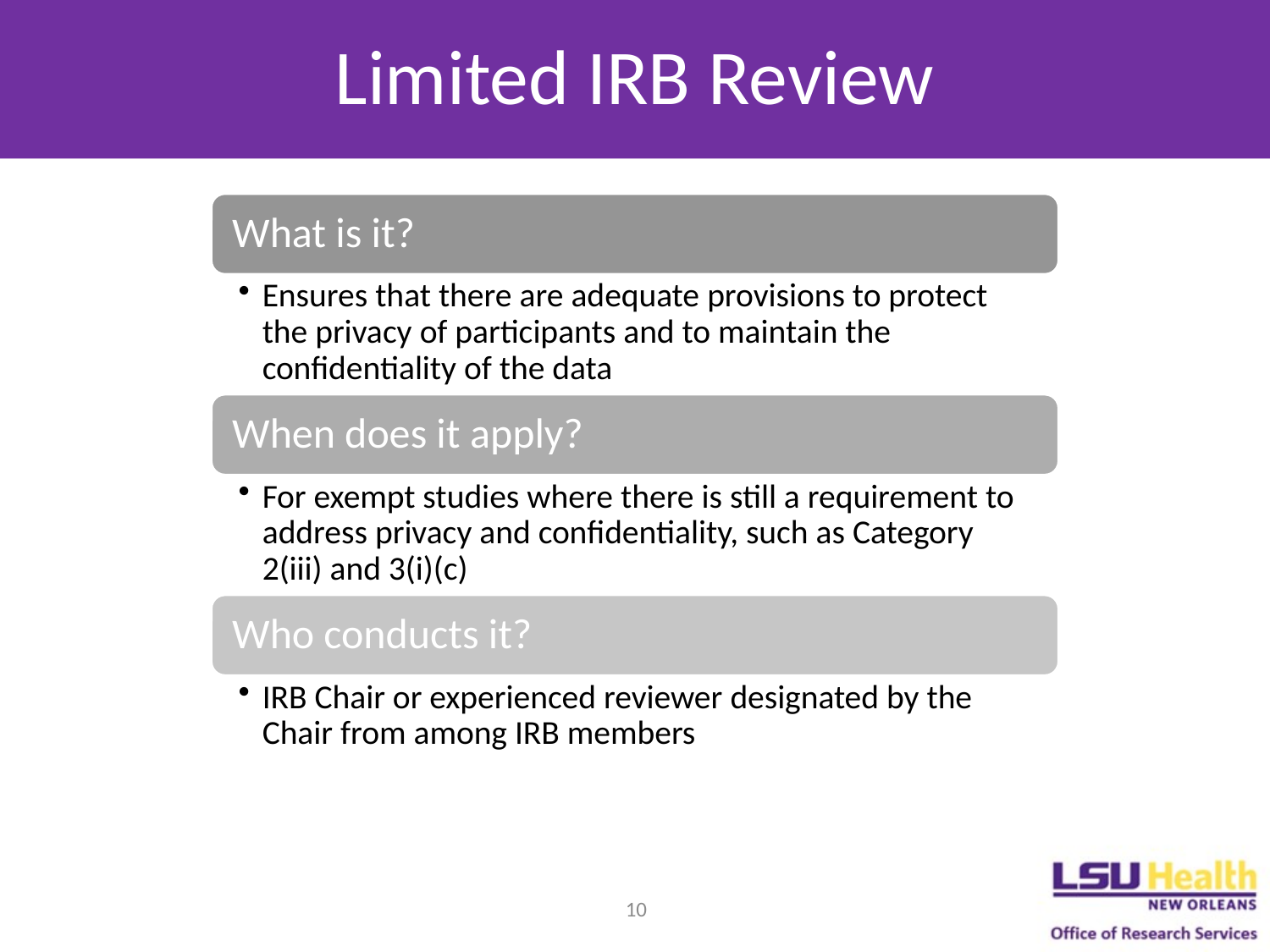

# Limited IRB Review
What is it?
Ensures that there are adequate provisions to protect the privacy of participants and to maintain the confidentiality of the data
When does it apply?
For exempt studies where there is still a requirement to address privacy and confidentiality, such as Category 2(iii) and 3(i)(c)
Who conducts it?
IRB Chair or experienced reviewer designated by the Chair from among IRB members
10